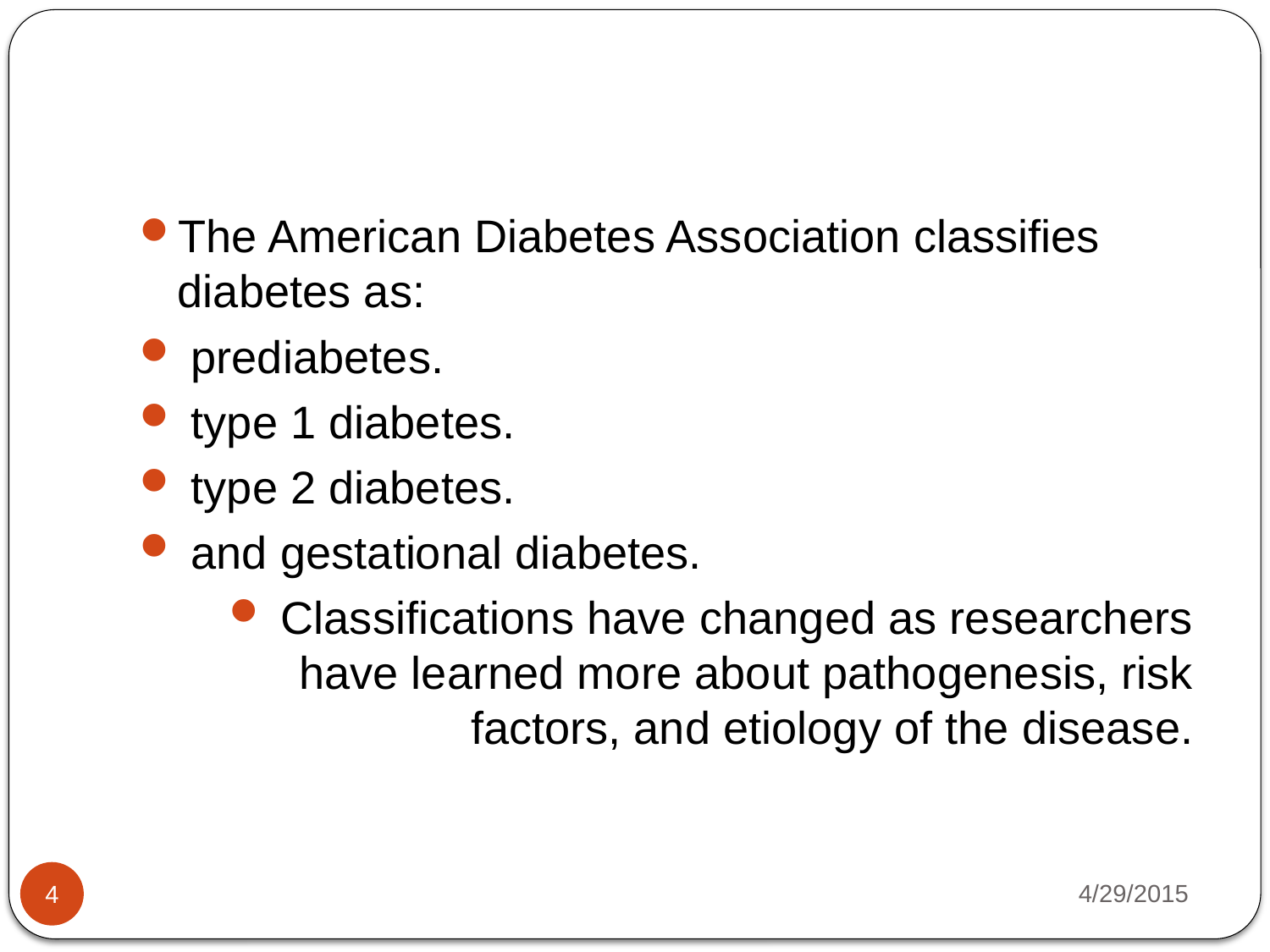

#
The American Diabetes Association classifies diabetes as:
 prediabetes.
 type 1 diabetes.
 type 2 diabetes.
 and gestational diabetes.
 Classifications have changed as researchers have learned more about pathogenesis, risk factors, and etiology of the disease.
4/29/2015
4